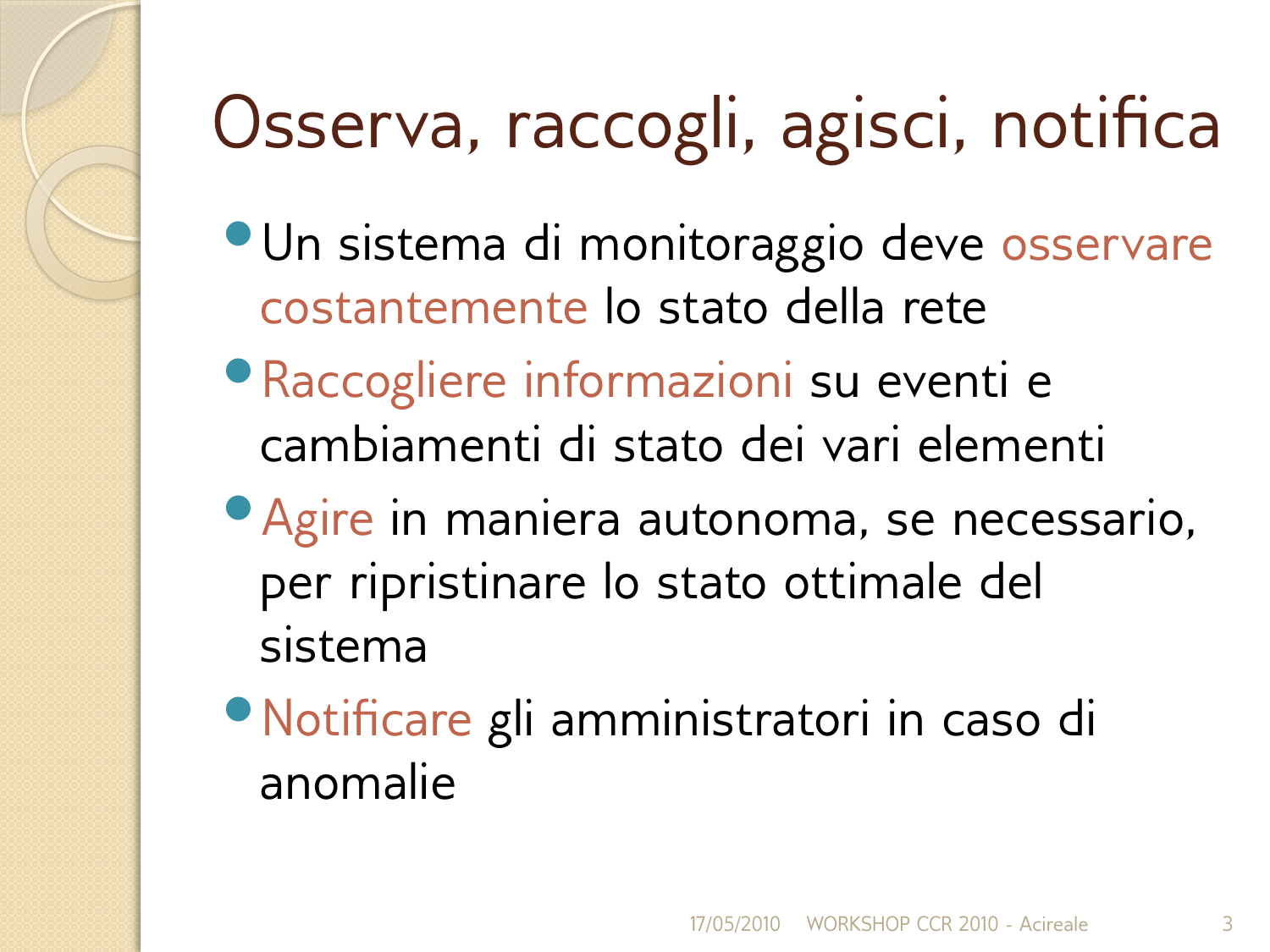

# Osserva, raccogli, agisci, notifica
Un sistema di monitoraggio deve osservare costantemente lo stato della rete
Raccogliere informazioni su eventi e cambiamenti di stato dei vari elementi
Agire in maniera autonoma, se necessario, per ripristinare lo stato ottimale del sistema
Notificare gli amministratori in caso di anomalie
17/05/2010
WORKSHOP CCR 2010 - Acireale
3